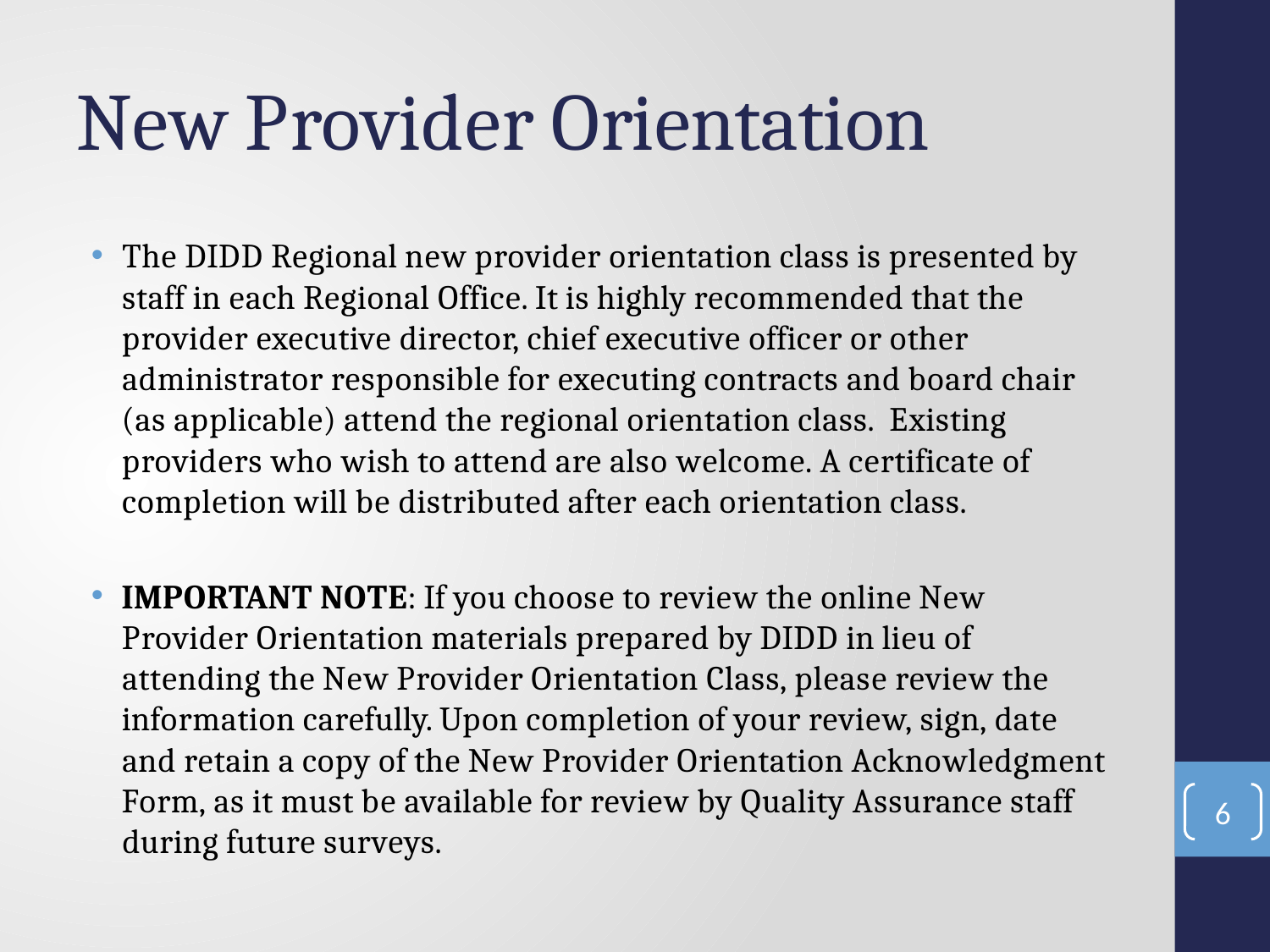

# New Provider Orientation

The DIDD Regional new provider orientation class is presented by staff in each Regional Office. It is highly recommended that the provider executive director, chief executive officer or other administrator responsible for executing contracts and board chair (as applicable) attend the regional orientation class.  Existing providers who wish to attend are also welcome. A certificate of completion will be distributed after each orientation class.

IMPORTANT NOTE: If you choose to review the online New Provider Orientation materials prepared by DIDD in lieu of attending the New Provider Orientation Class, please review the information carefully. Upon completion of your review, sign, date and retain a copy of the New Provider Orientation Acknowledgment Form, as it must be available for review by Quality Assurance staff during future surveys.

6